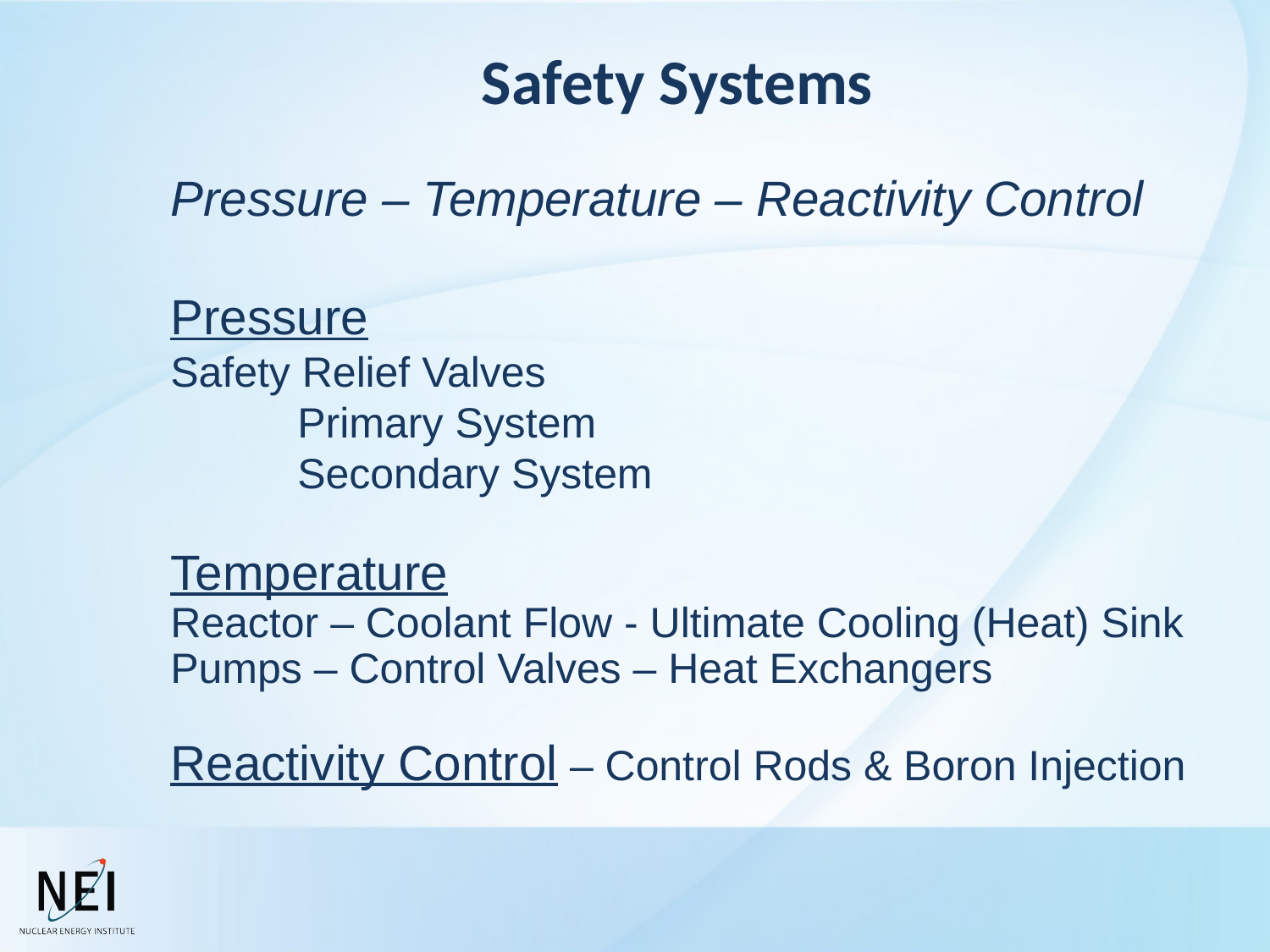

# Safety Systems
Pressure – Temperature – Reactivity Control

Pressure
Safety Relief Valves
	Primary System
	Secondary System

Temperature
Reactor – Coolant Flow - Ultimate Cooling (Heat) Sink
Pumps – Control Valves – Heat Exchangers

Reactivity Control – Control Rods & Boron Injection